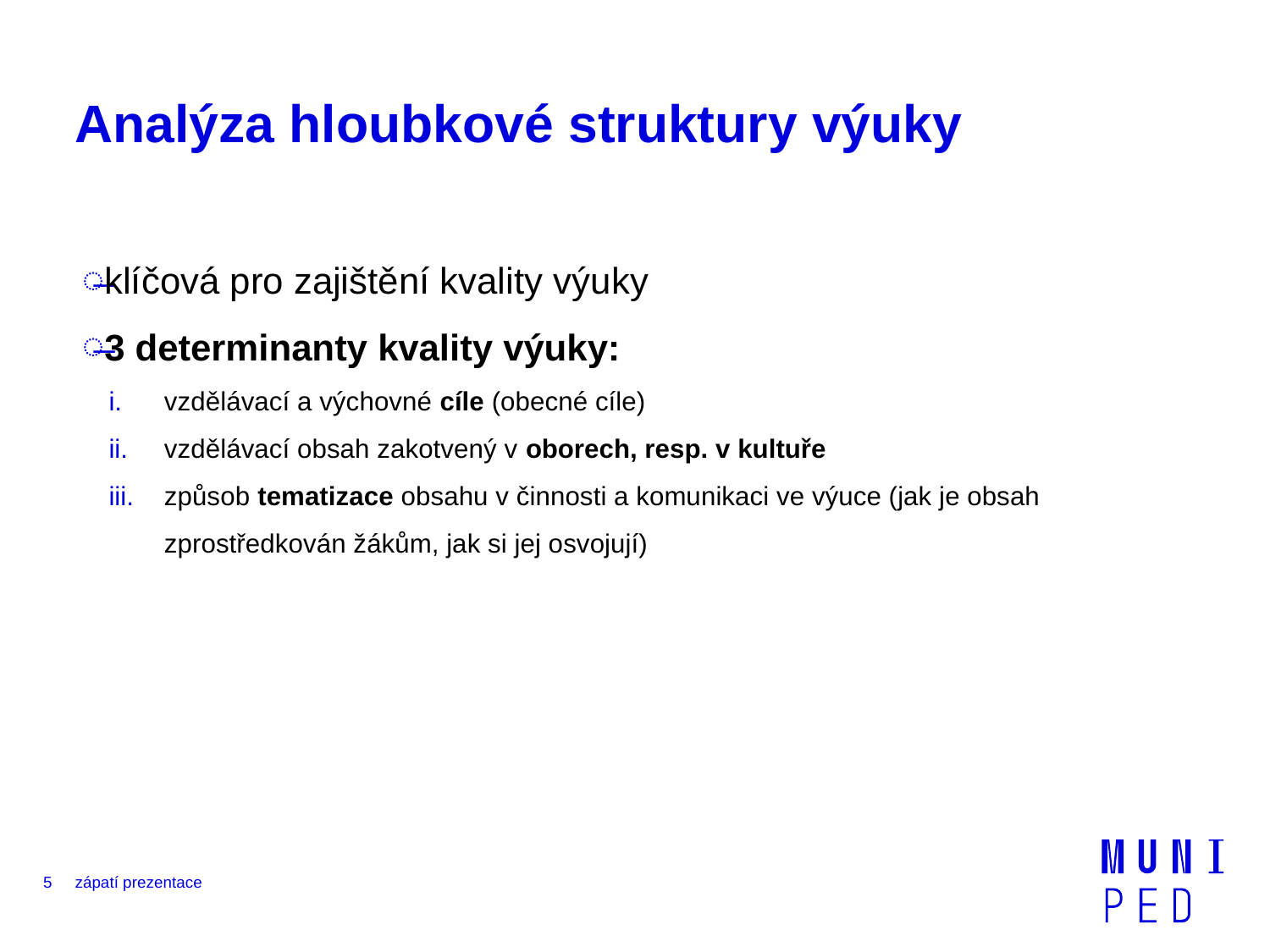

# Analýza hloubkové struktury výuky
klíčová pro zajištění kvality výuky
3 determinanty kvality výuky:
vzdělávací a výchovné cíle (obecné cíle)
vzdělávací obsah zakotvený v oborech, resp. v kultuře
způsob tematizace obsahu v činnosti a komunikaci ve výuce (jak je obsah zprostředkován žákům, jak si jej osvojují)
5
zápatí prezentace